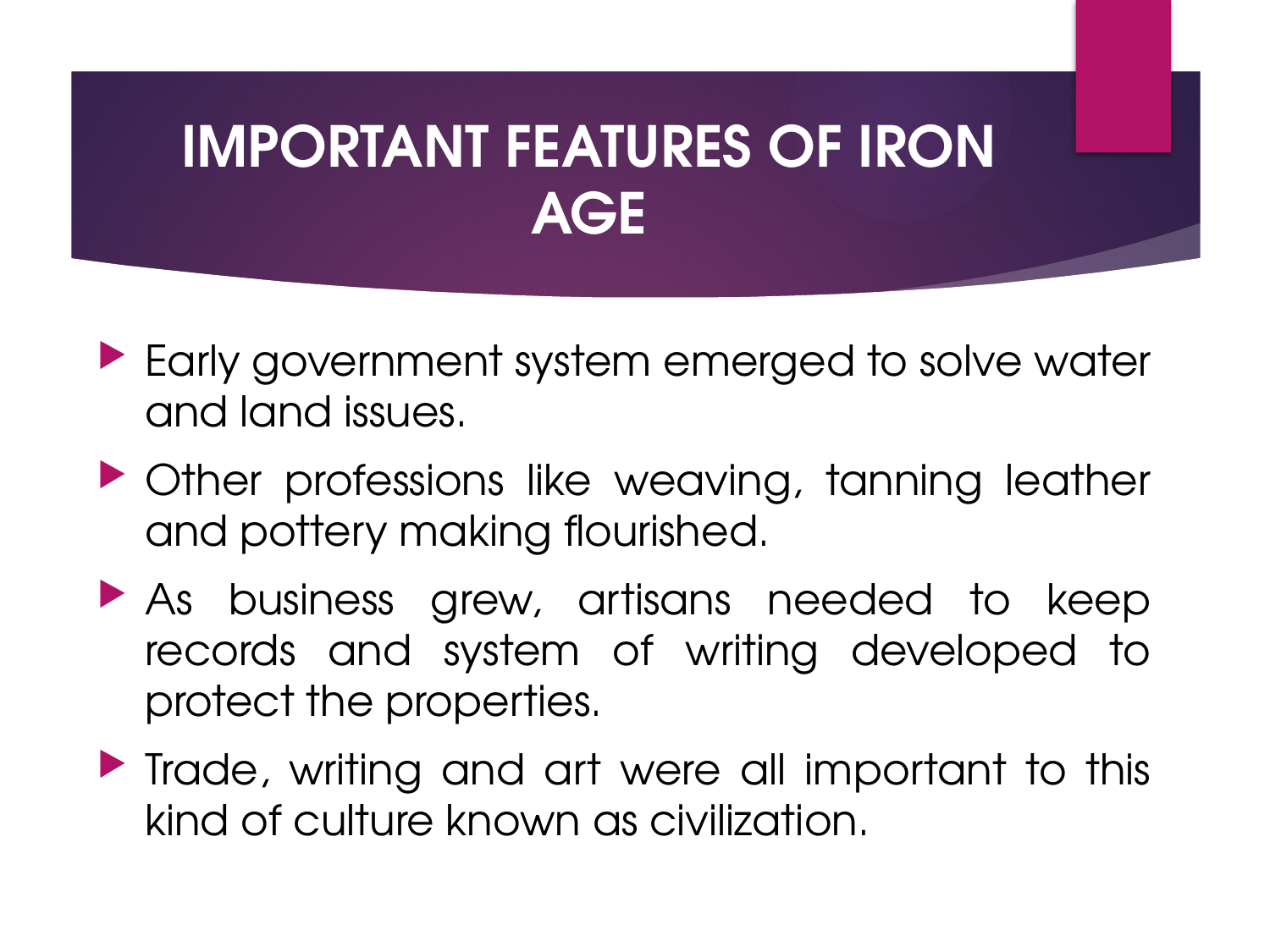

# IMPORTANT FEATURES OF IRON AGE
Early government system emerged to solve water and land issues.
Other professions like weaving, tanning leather and pottery making flourished.
As business grew, artisans needed to keep records and system of writing developed to protect the properties.
Trade, writing and art were all important to this kind of culture known as civilization.